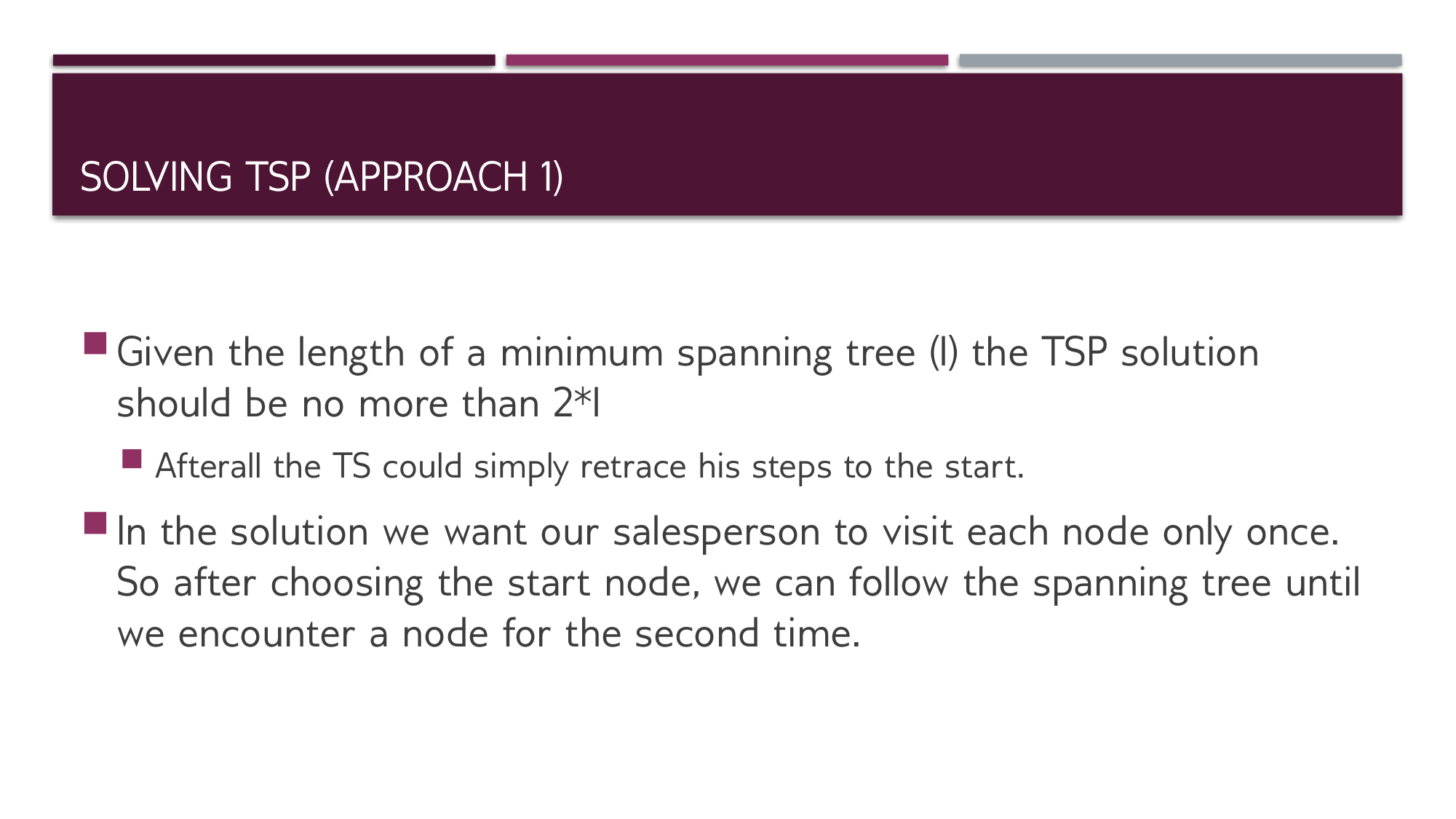

# Solving TSP (approach 1)
Given the length of a minimum spanning tree (l) the TSP solution should be no more than 2*l
Afterall the TS could simply retrace his steps to the start.
In the solution we want our salesperson to visit each node only once.  So after choosing the start node, we can follow the spanning tree until we encounter a node for the second time.